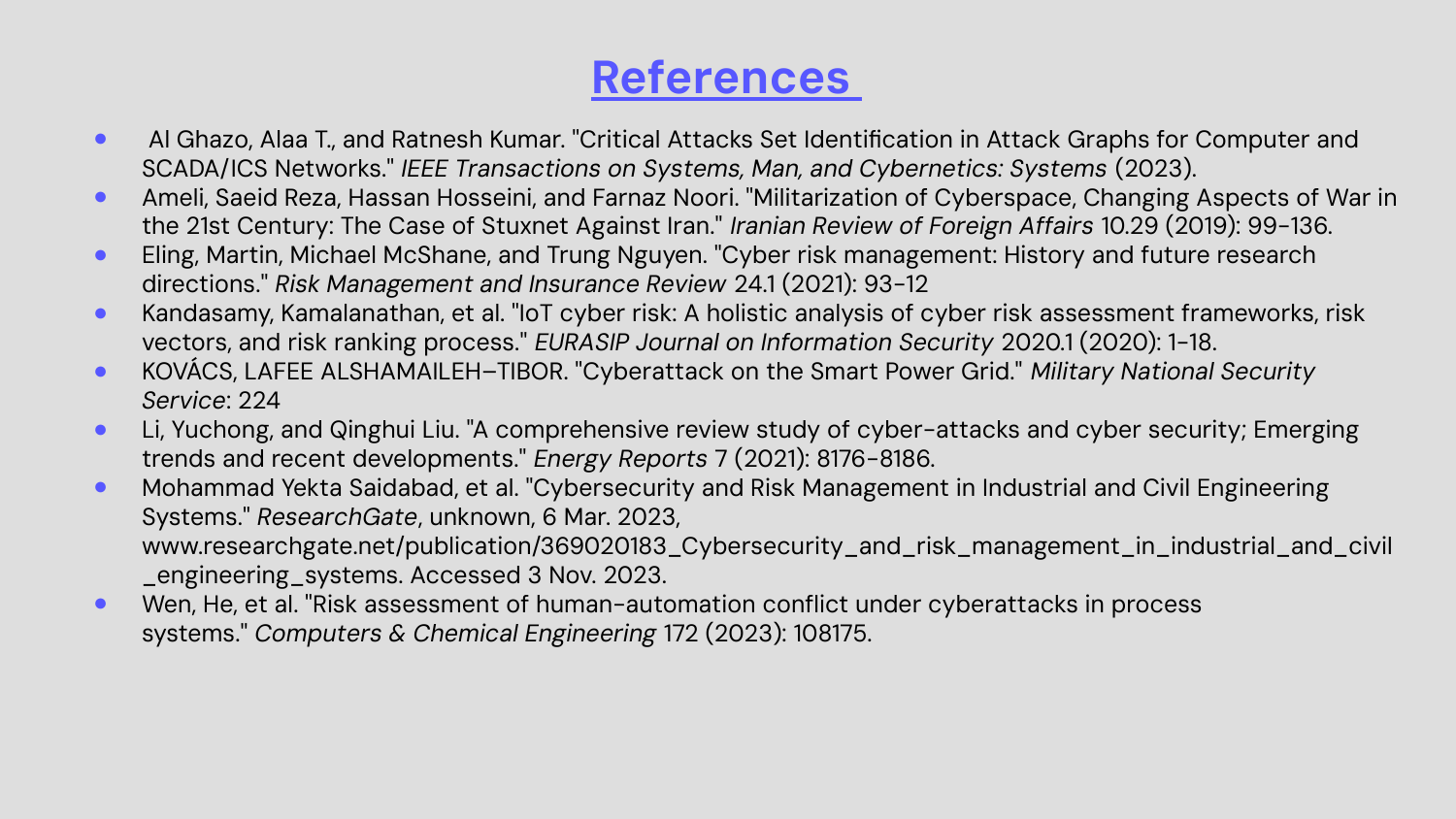

# References
 Al Ghazo, Alaa T., and Ratnesh Kumar. "Critical Attacks Set Identification in Attack Graphs for Computer and SCADA/ICS Networks." IEEE Transactions on Systems, Man, and Cybernetics: Systems (2023).
Ameli, Saeid Reza, Hassan Hosseini, and Farnaz Noori. "Militarization of Cyberspace, Changing Aspects of War in the 21st Century: The Case of Stuxnet Against Iran." Iranian Review of Foreign Affairs 10.29 (2019): 99-136.
Eling, Martin, Michael McShane, and Trung Nguyen. "Cyber risk management: History and future research directions." Risk Management and Insurance Review 24.1 (2021): 93-12
Kandasamy, Kamalanathan, et al. "IoT cyber risk: A holistic analysis of cyber risk assessment frameworks, risk vectors, and risk ranking process." EURASIP Journal on Information Security 2020.1 (2020): 1-18.
KOVÁCS, LAFEE ALSHAMAILEH–TIBOR. "Cyberattack on the Smart Power Grid." Military National Security Service: 224
Li, Yuchong, and Qinghui Liu. "A comprehensive review study of cyber-attacks and cyber security; Emerging trends and recent developments." Energy Reports 7 (2021): 8176-8186.
Mohammad Yekta Saidabad, et al. "Cybersecurity and Risk Management in Industrial and Civil Engineering Systems." ResearchGate, unknown, 6 Mar. 2023, www.researchgate.net/publication/369020183_Cybersecurity_and_risk_management_in_industrial_and_civil_engineering_systems. Accessed 3 Nov. 2023.
Wen, He, et al. "Risk assessment of human-automation conflict under cyberattacks in process systems." Computers & Chemical Engineering 172 (2023): 108175.